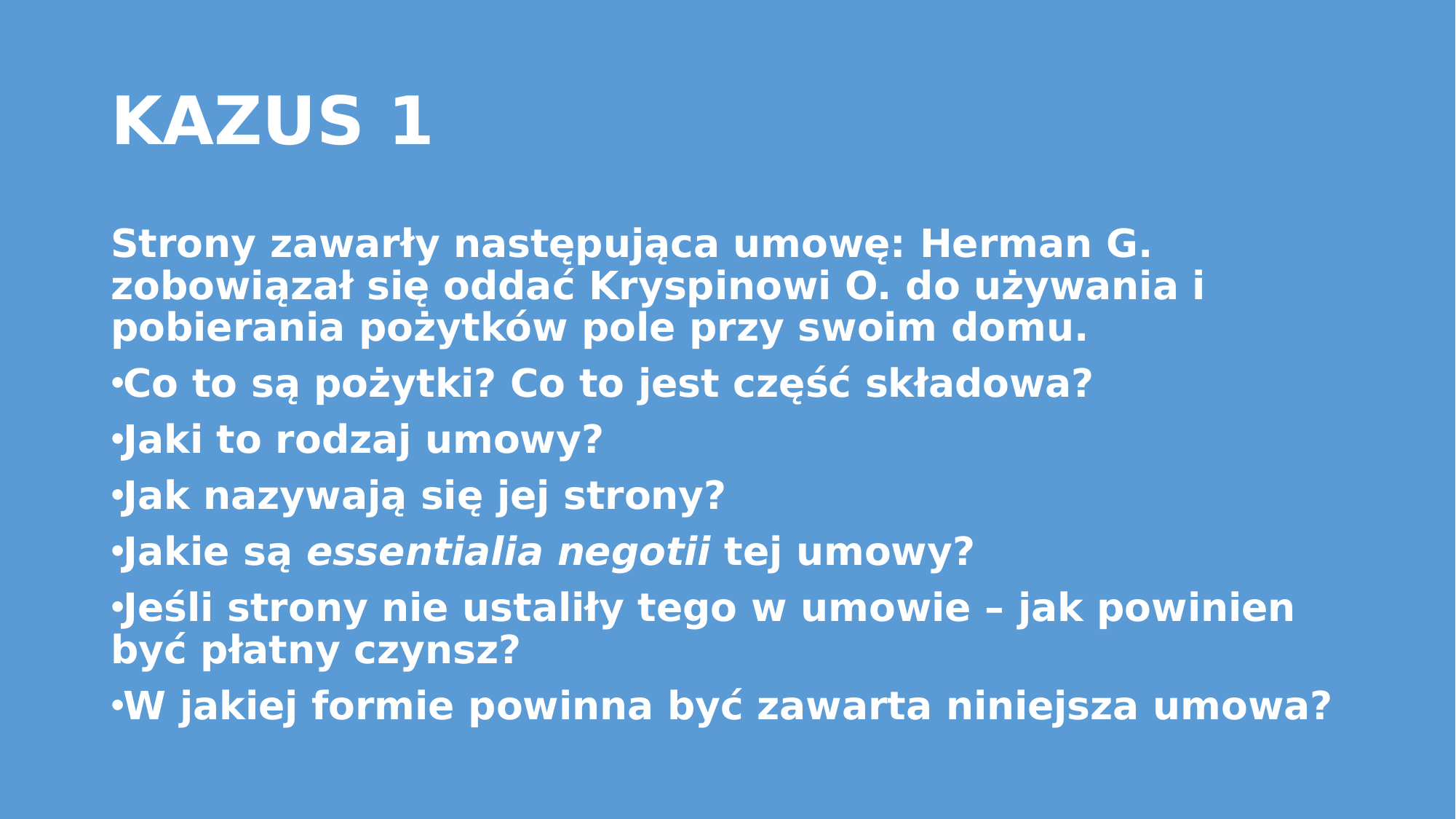

# KAZUS 1
Strony zawarły następująca umowę: Herman G. zobowiązał się oddać Kryspinowi O. do używania i pobierania pożytków pole przy swoim domu.
Co to są pożytki? Co to jest część składowa?
Jaki to rodzaj umowy?
Jak nazywają się jej strony?
Jakie są essentialia negotii tej umowy?
Jeśli strony nie ustaliły tego w umowie – jak powinien być płatny czynsz?
W jakiej formie powinna być zawarta niniejsza umowa?